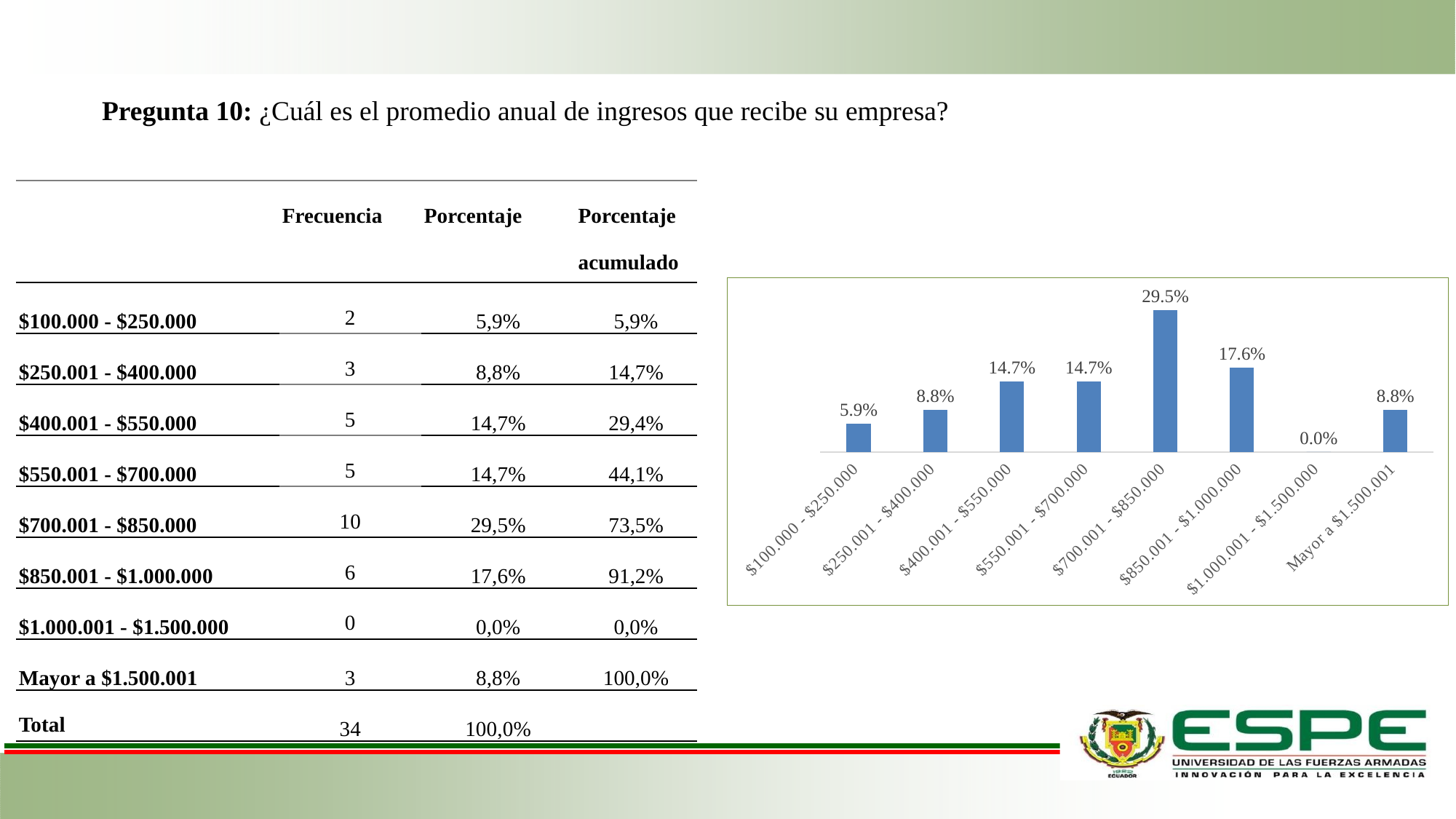

Pregunta 10: ¿Cuál es el promedio anual de ingresos que recibe su empresa?
|  | Frecuencia | Porcentaje | Porcentaje acumulado |
| --- | --- | --- | --- |
| $100.000 - $250.000 | 2 | 5,9% | 5,9% |
| $250.001 - $400.000 | 3 | 8,8% | 14,7% |
| $400.001 - $550.000 | 5 | 14,7% | 29,4% |
| $550.001 - $700.000 | 5 | 14,7% | 44,1% |
| $700.001 - $850.000 | 10 | 29,5% | 73,5% |
| $850.001 - $1.000.000 | 6 | 17,6% | 91,2% |
| $1.000.001 - $1.500.000 | 0 | 0,0% | 0,0% |
| Mayor a $1.500.001 | 3 | 8,8% | 100,0% |
| Total | 34 | 100,0% |  |

### Chart

| Category |  |
|---|---|
| $100.000 - $250.000  | 0.059 |
| $250.001 - $400.000  | 0.088 |
| $400.001 - $550.000  | 0.147 |
| $550.001 - $700.000  | 0.147 |
| $700.001 - $850.000  | 0.295 |
| $850.001 - $1.000.000  | 0.176 |
| $1.000.001 - $1.500.000  | 0.0 |
| Mayor a $1.500.001  | 0.088 |